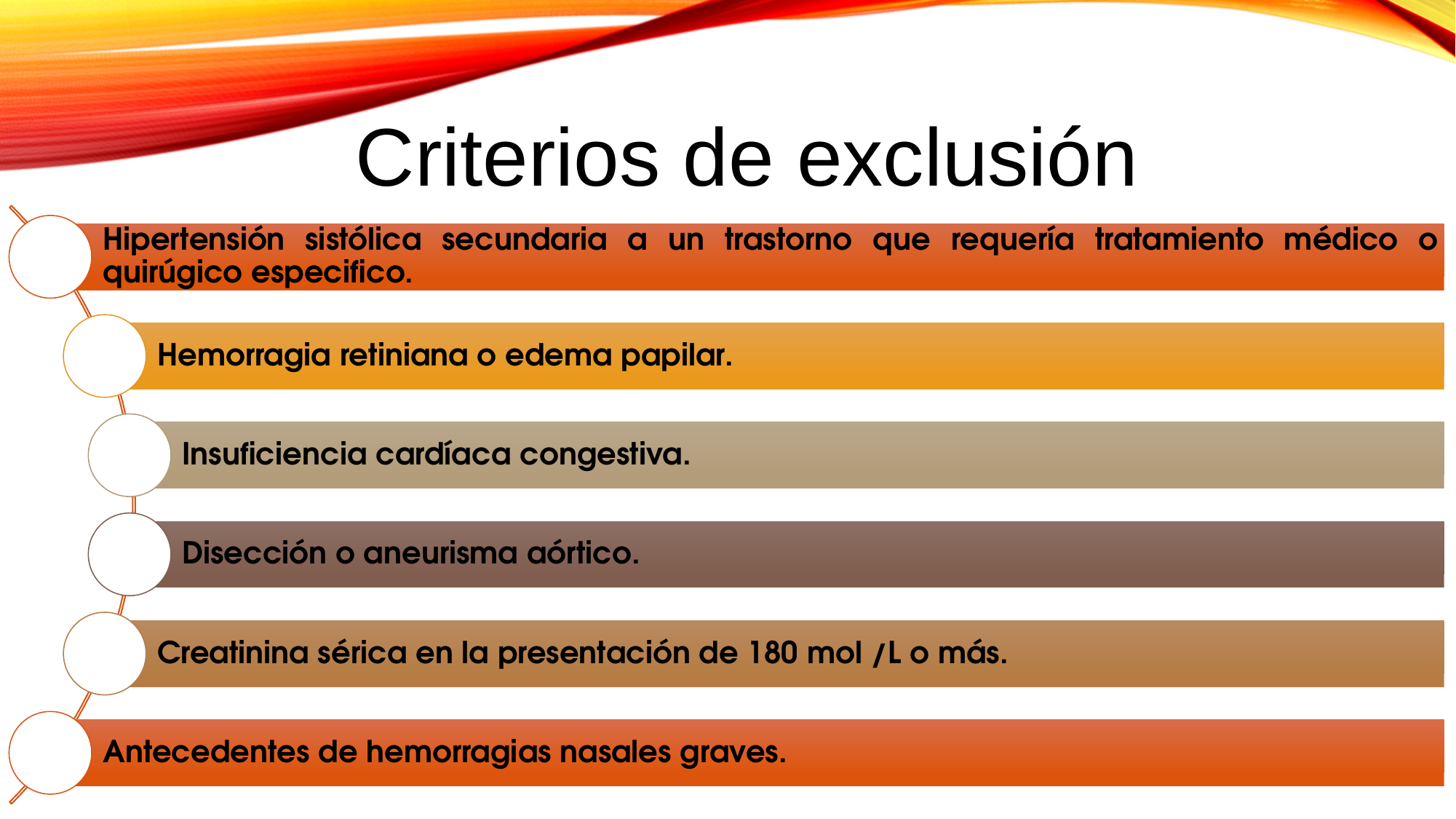

Criterios de exclusión
Hipertensión sistólica secundaria a un trastorno que requería tratamiento médico o quirúgico especifico.
Hemorragia retiniana o edema papilar.
Insuficiencia cardíaca congestiva.
Disección o aneurisma aórtico.
Creatinina sérica en la presentación de 180 mol /L o más.
Antecedentes de hemorragias nasales graves.